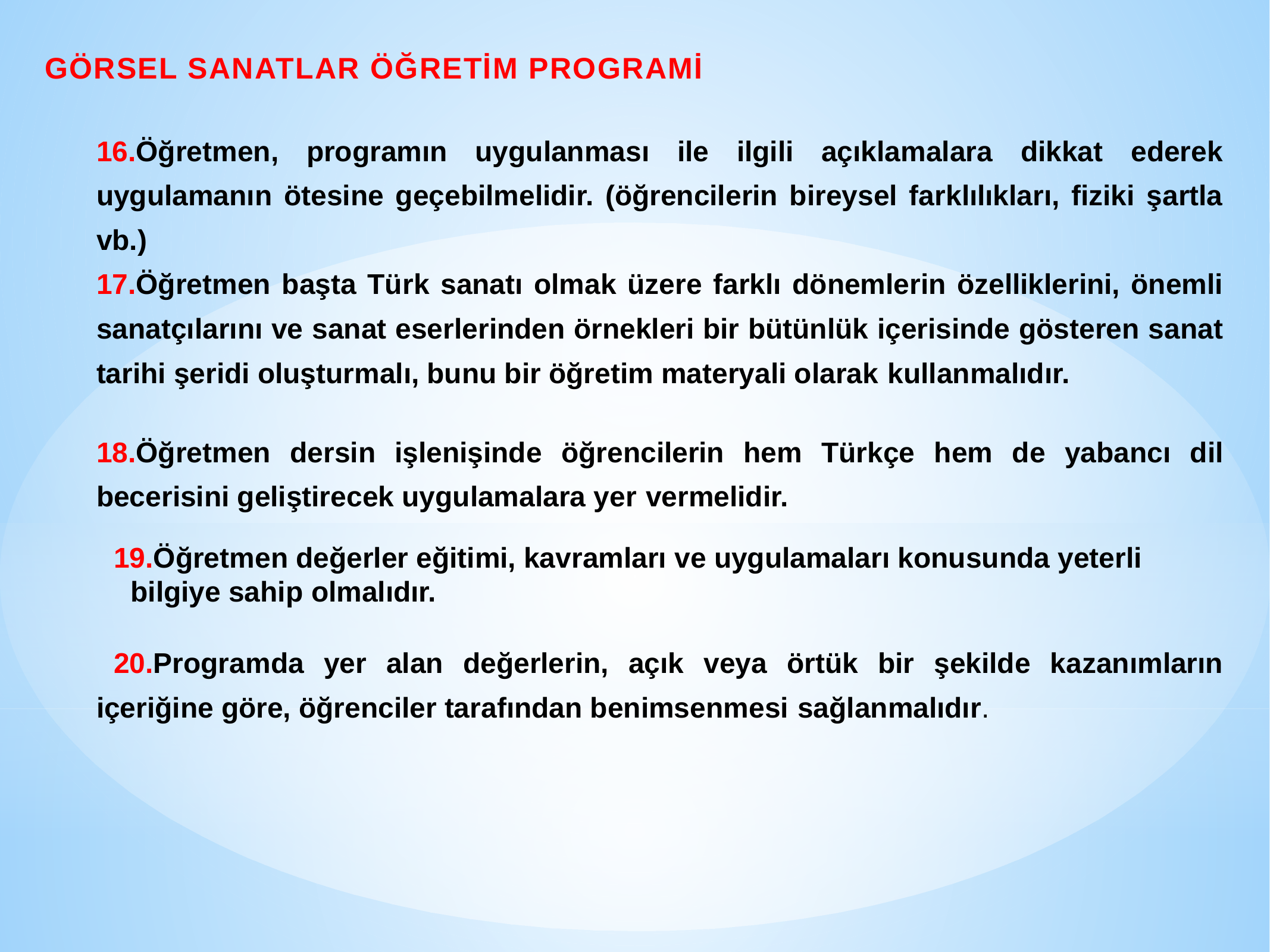

görsel sanatlar öğretİm programi
16.Öğretmen, programın uygulanması ile ilgili açıklamalara dikkat ederek uygulamanın ötesine geçebilmelidir. (öğrencilerin bireysel farklılıkları, fiziki şartla vb.)
17.Öğretmen başta Türk sanatı olmak üzere farklı dönemlerin özelliklerini, önemli sanatçılarını ve sanat eserlerinden örnekleri bir bütünlük içerisinde gösteren sanat tarihi şeridi oluşturmalı, bunu bir öğretim materyali olarak kullanmalıdır.

18.Öğretmen dersin işlenişinde öğrencilerin hem Türkçe hem de yabancı dil becerisini geliştirecek uygulamalara yer vermelidir.

19.Öğretmen değerler eğitimi, kavramları ve uygulamaları konusunda yeterli bilgiye sahip olmalıdır.

20.Programda yer alan değerlerin, açık veya örtük bir şekilde kazanımların içeriğine göre, öğrenciler tarafından benimsenmesi sağlanmalıdır.